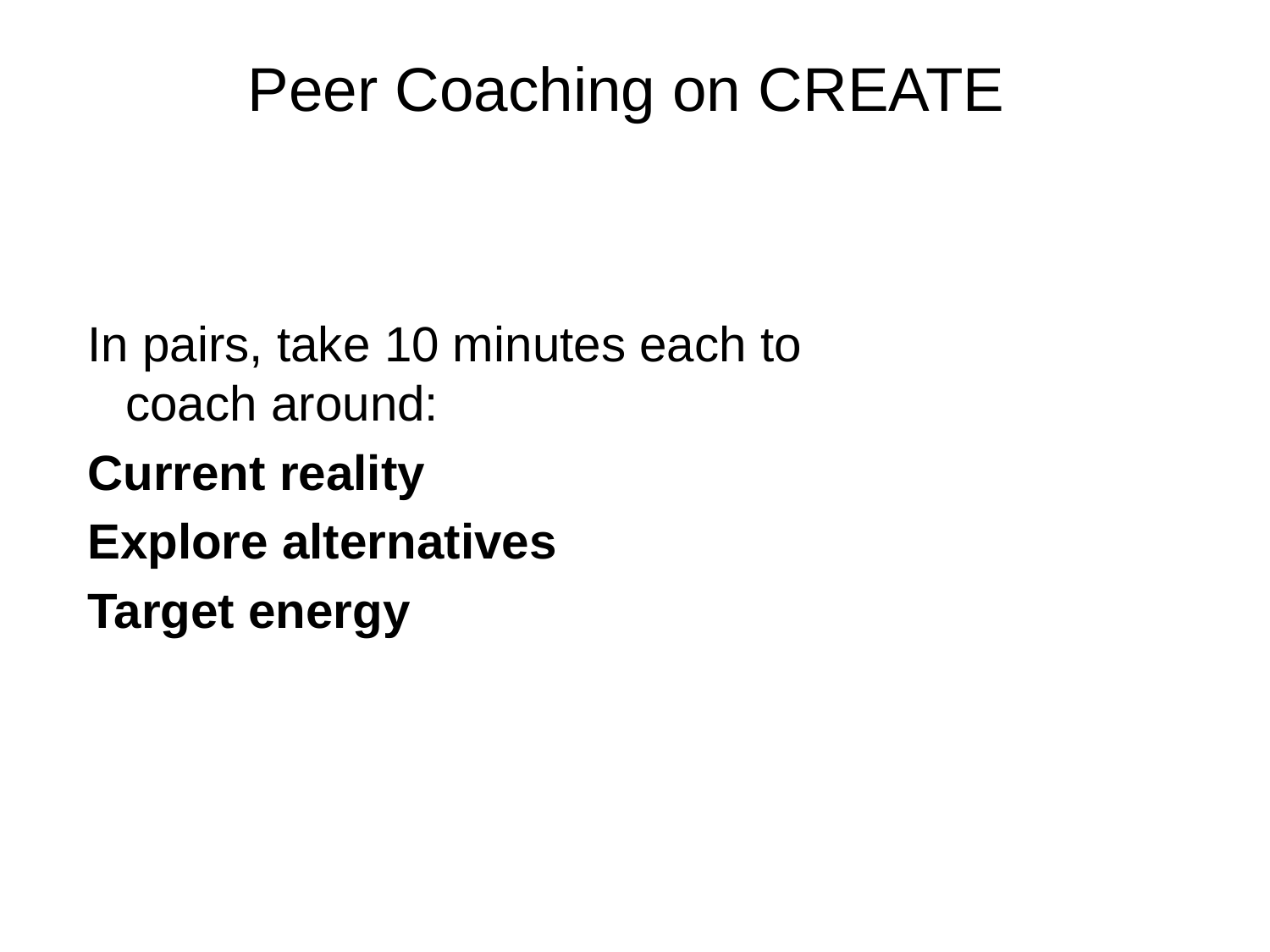

Peer Coaching on CREATE
In pairs, take 10 minutes each to coach around:
Current reality
Explore alternatives
Target energy